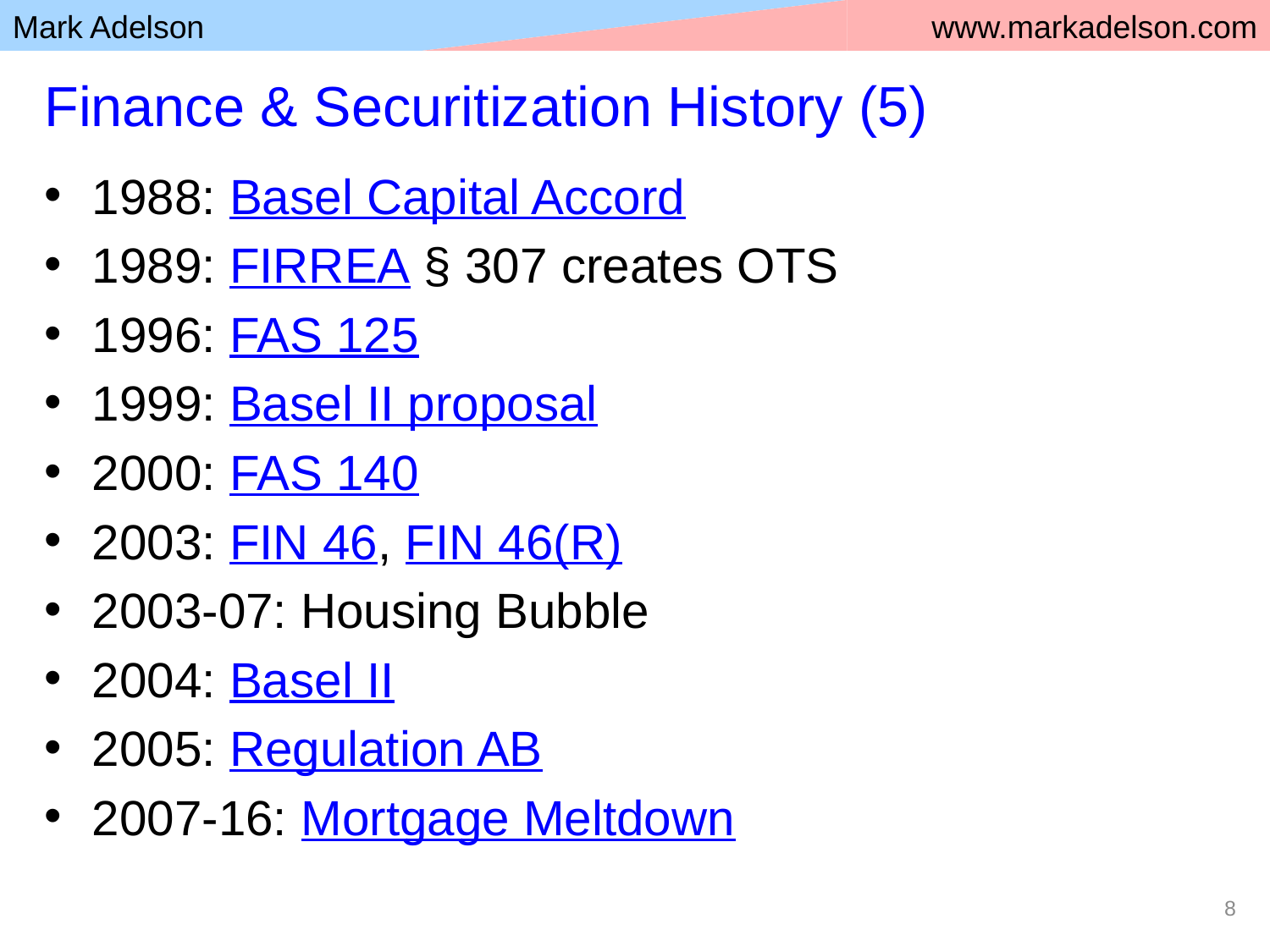

# Finance & Securitization History (5)
1988: Basel Capital Accord
1989: FIRREA § 307 creates OTS
1996: FAS 125
1999: Basel II proposal
2000: FAS 140
2003: FIN 46, FIN 46(R)
2003-07: Housing Bubble
2004: Basel II
2005: Regulation AB
2007-16: Mortgage Meltdown
8